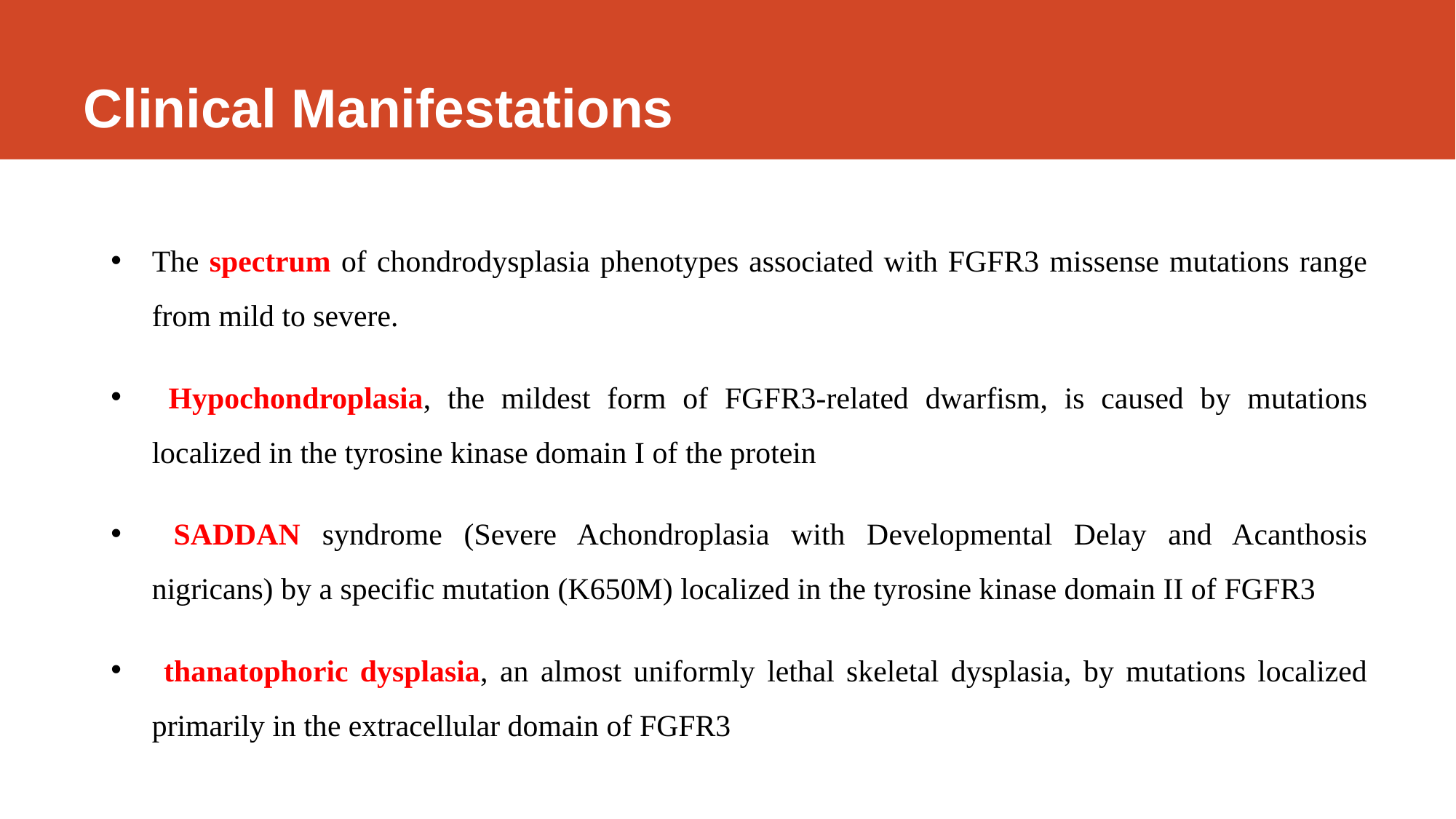

# Clinical Manifestations
The spectrum of chondrodysplasia phenotypes associated with FGFR3 missense mutations range from mild to severe.
 Hypochondroplasia, the mildest form of FGFR3-related dwarfism, is caused by mutations localized in the tyrosine kinase domain I of the protein
 SADDAN syndrome (Severe Achondroplasia with Developmental Delay and Acanthosis nigricans) by a specific mutation (K650M) localized in the tyrosine kinase domain II of FGFR3
 thanatophoric dysplasia, an almost uniformly lethal skeletal dysplasia, by mutations localized primarily in the extracellular domain of FGFR3